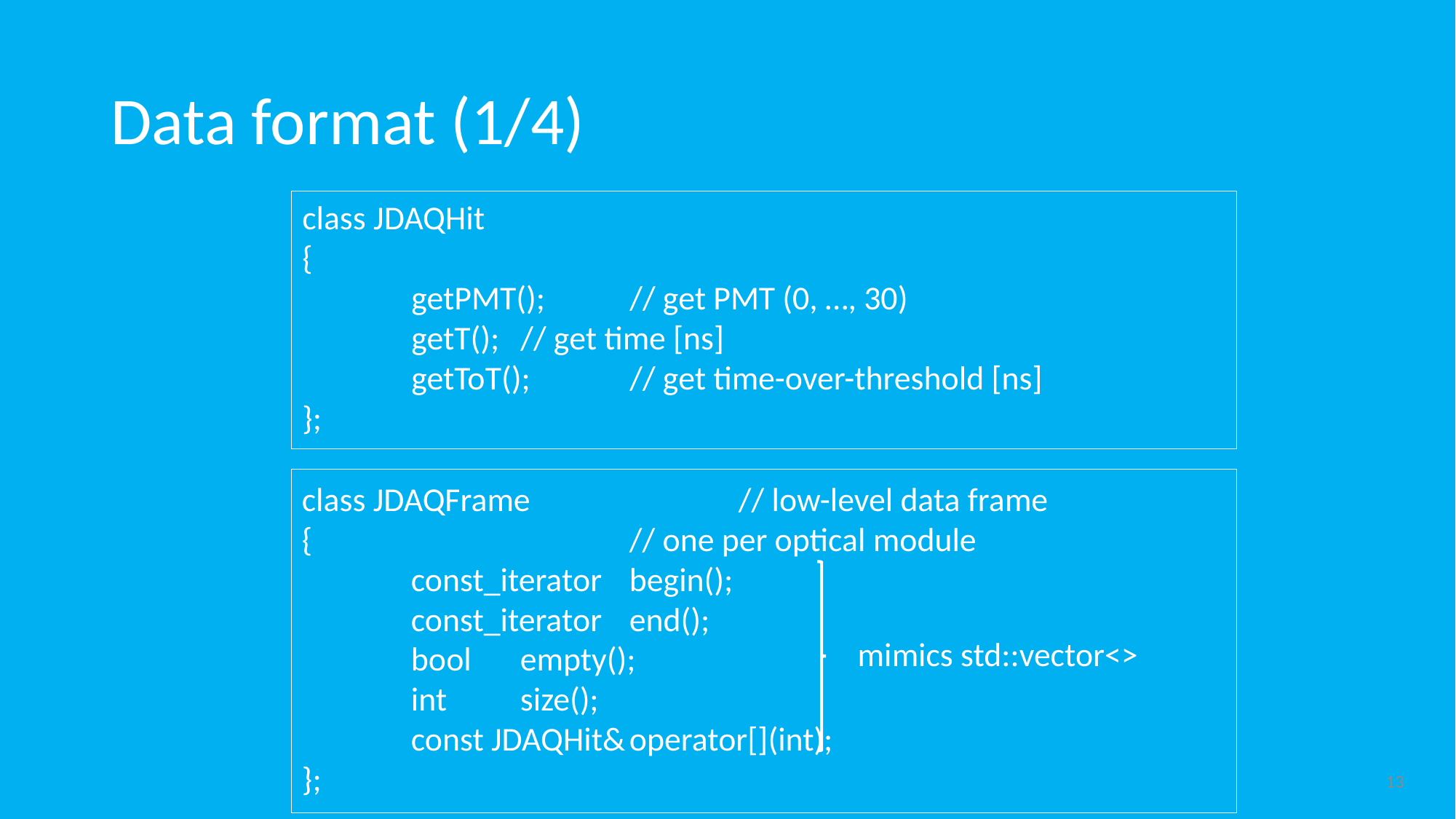

# Data format (1/4)
class JDAQHit
{
	getPMT();	// get PMT (0, …, 30)
	getT();	// get time [ns]
	getToT();	// get time-over-threshold [ns]
};
class JDAQFrame		// low-level data frame
{			// one per optical module
	const_iterator	begin();
	const_iterator	end();
	bool	empty();
	int 	size();
	const JDAQHit&	operator[](int);
};

mimics std::vector<>
13